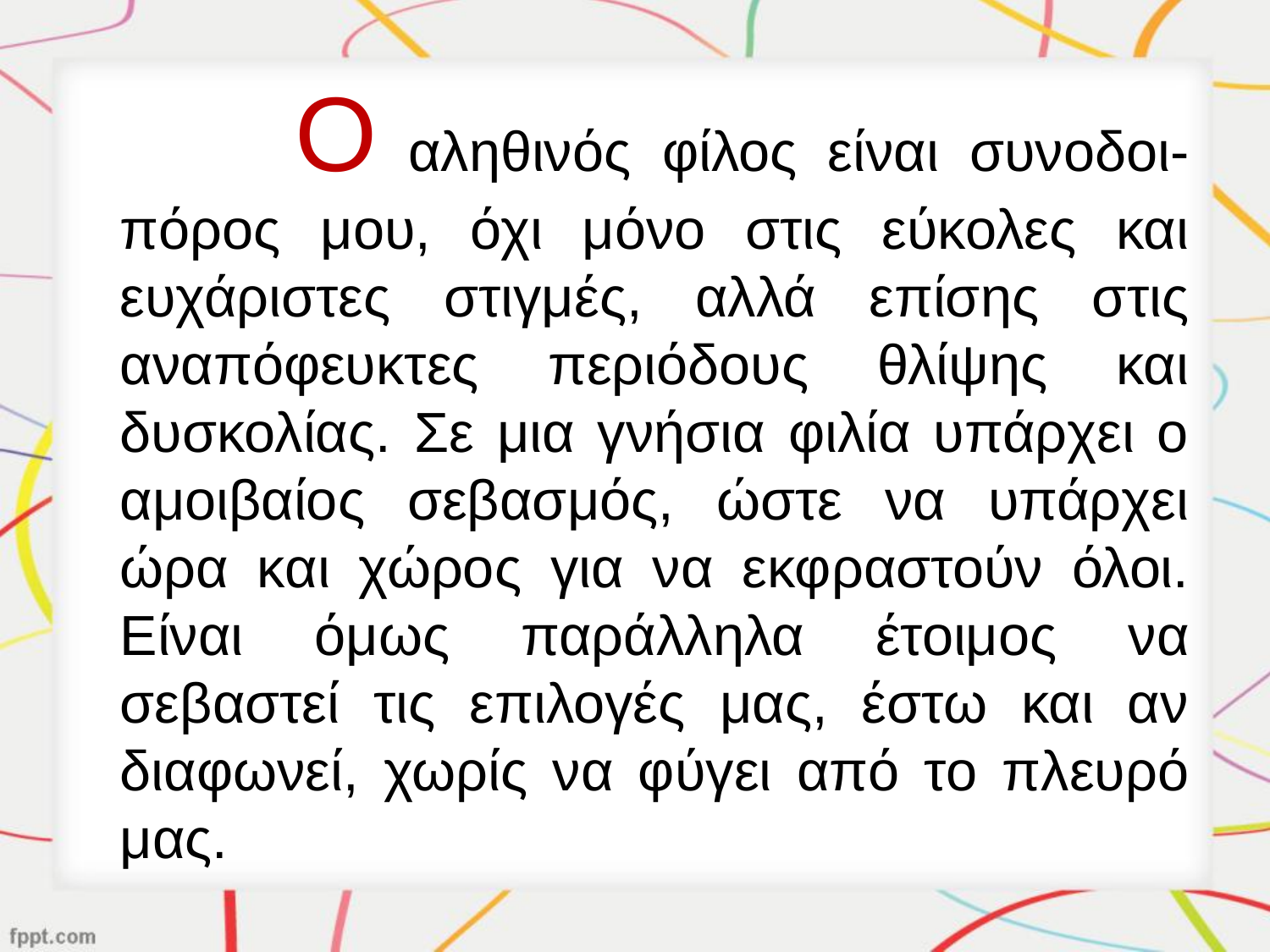

Ο αληθινός φίλος είναι συνοδοι-πόρος μου, όχι μόνο στις εύκολες και ευχάριστες στιγμές, αλλά επίσης στις αναπόφευκτες περιόδους θλίψης και δυσκολίας. Σε μια γνήσια φιλία υπάρχει ο αμοιβαίος σεβασμός, ώστε να υπάρχει ώρα και χώρος για να εκφραστούν όλοι. Είναι όμως παράλληλα έτοιμος να σεβαστεί τις επιλογές μας, έστω και αν διαφωνεί, χωρίς να φύγει από το πλευρό μας.